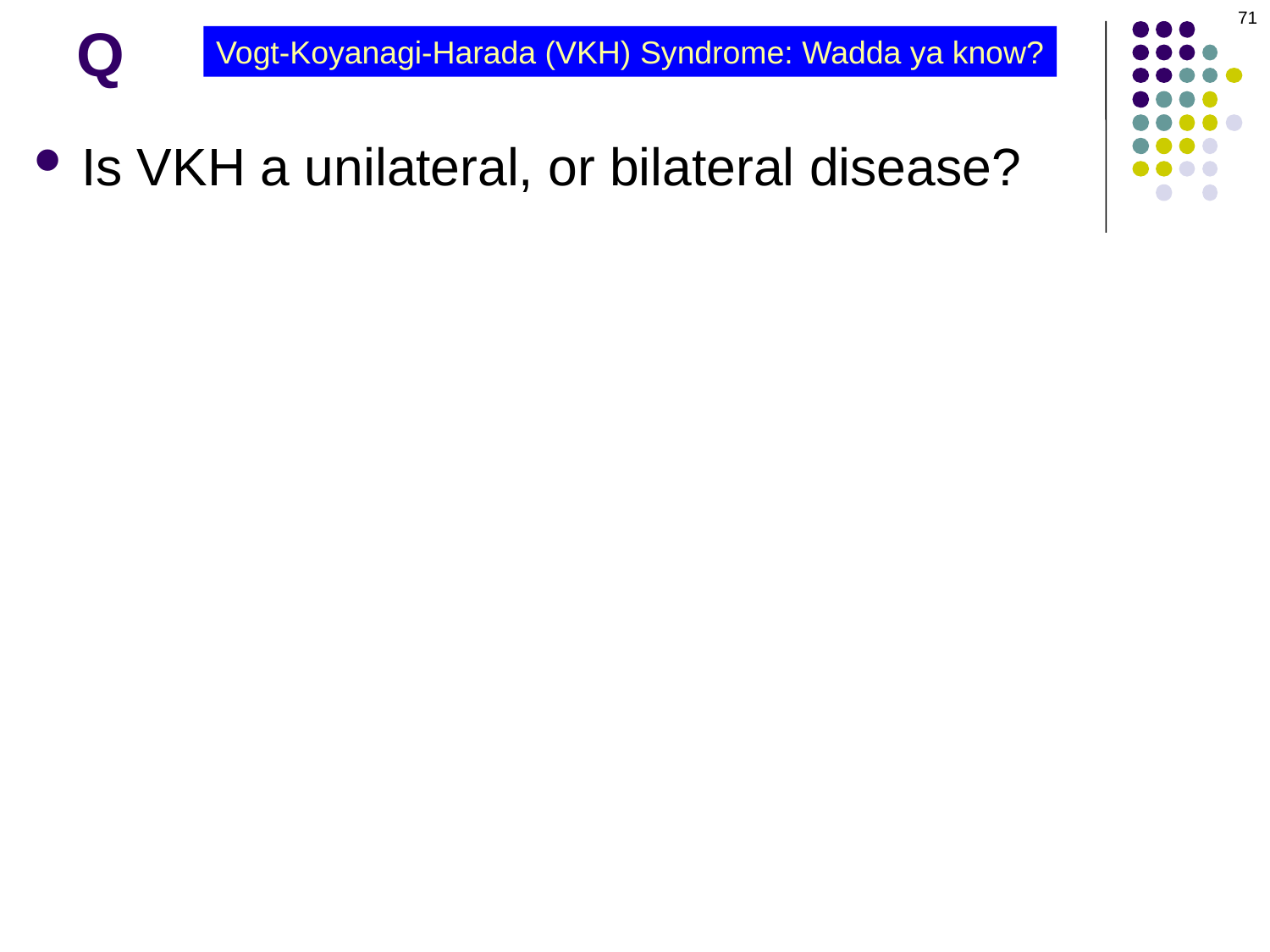

71
# Q
Vogt-Koyanagi-Harada (VKH) Syndrome: Wadda ya know?
Is VKH a unilateral, or bilateral disease?